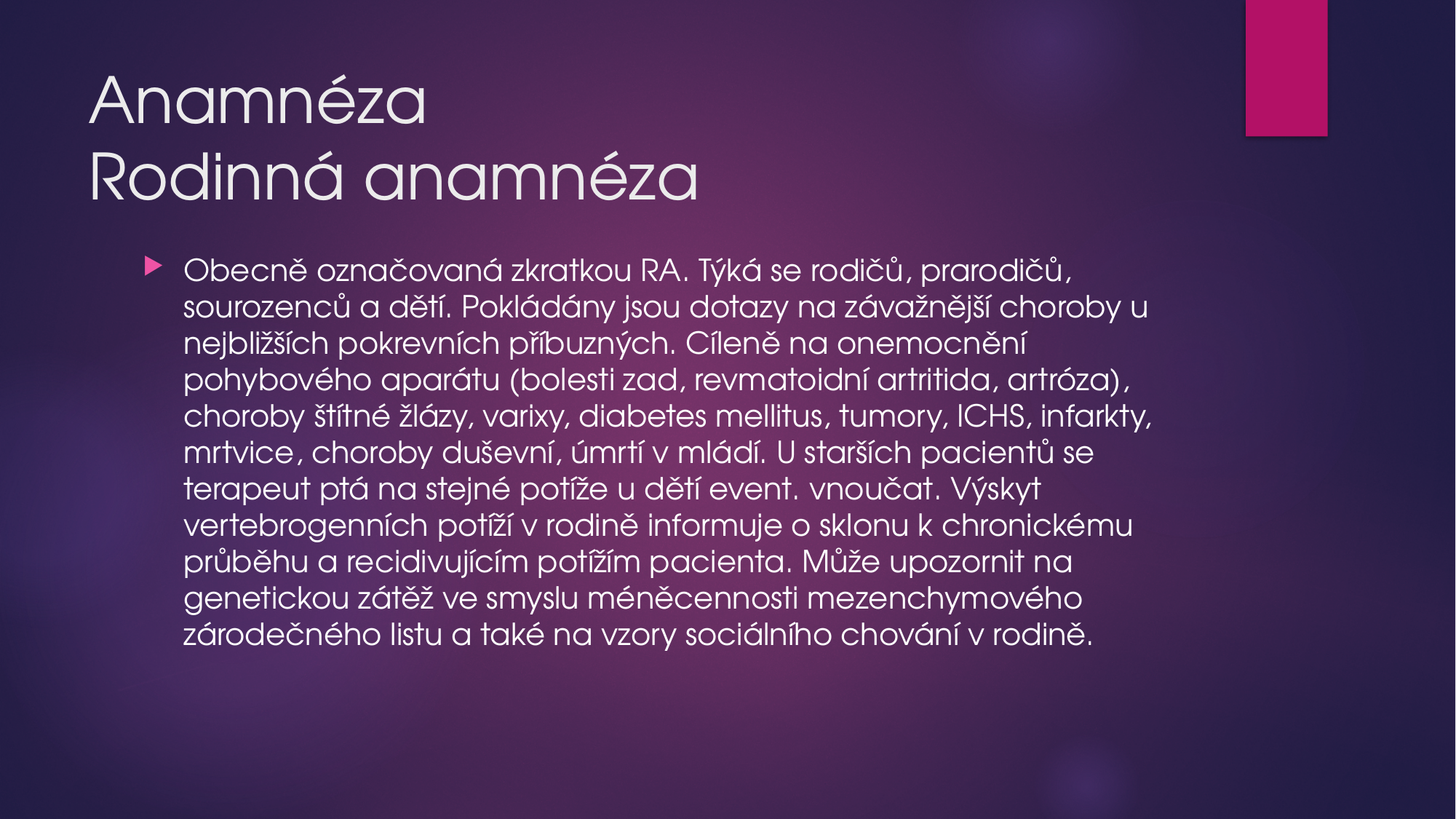

# Anamnéza Rodinná anamnéza
Obecně označovaná zkratkou RA. Týká se rodičů, prarodičů, sourozenců a dětí. Pokládány jsou dotazy na závažnější choroby u nejbližších pokrevních příbuzných. Cíleně na onemocnění pohybového aparátu (bolesti zad, revmatoidní artritida, artróza), choroby štítné žlázy, varixy, diabetes mellitus, tumory, ICHS, infarkty, mrtvice, choroby duševní, úmrtí v mládí. U starších pacientů se terapeut ptá na stejné potíže u dětí event. vnoučat. Výskyt vertebrogenních potíží v rodině informuje o sklonu k chronickému průběhu a recidivujícím potížím pacienta. Může upozornit na genetickou zátěž ve smyslu méněcennosti mezenchymového zárodečného listu a také na vzory sociálního chování v rodině.